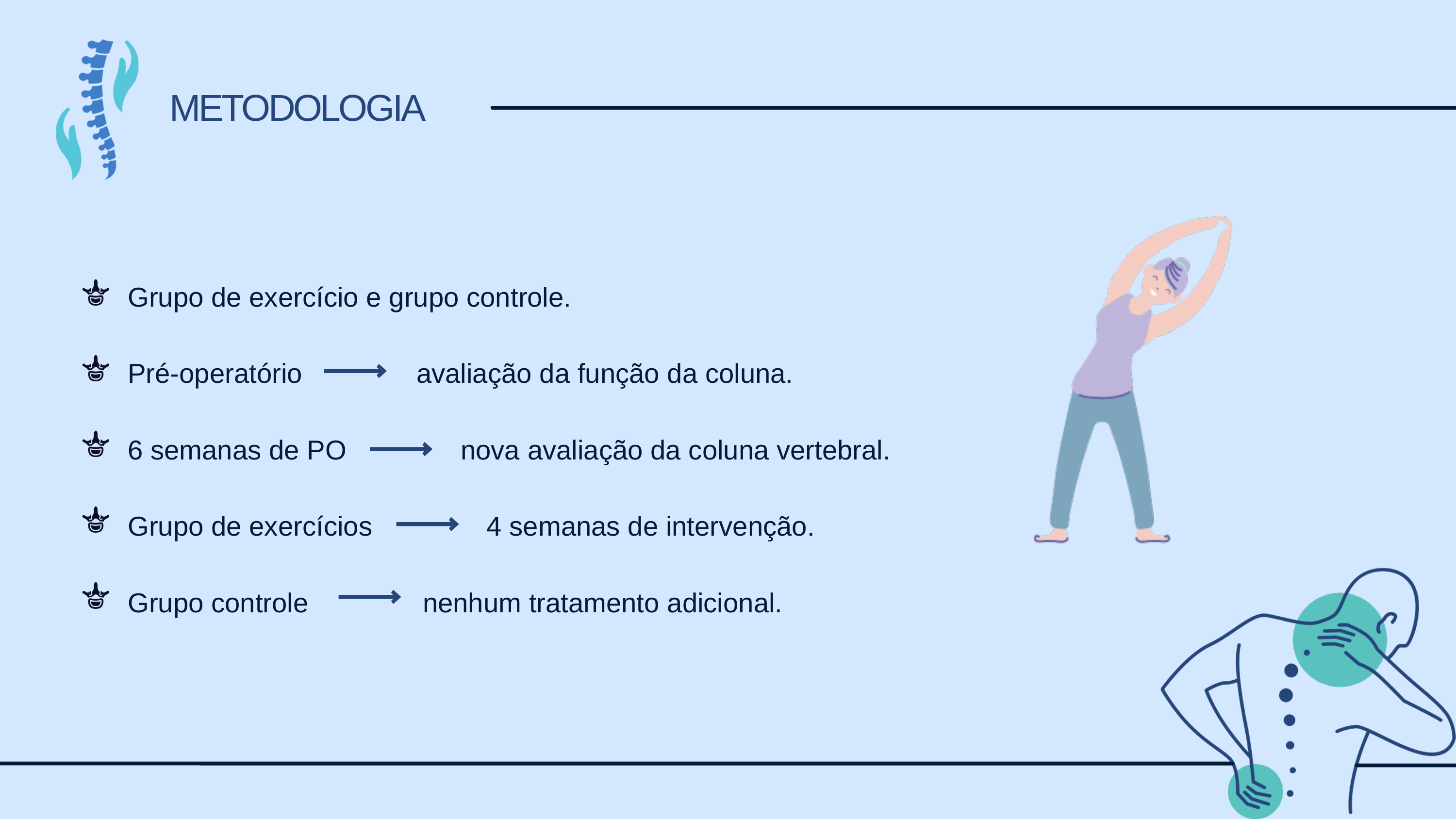

METODOLOGIA

      Grupo de exercício e grupo controle.

      Pré-operatório               avaliação da função da coluna.

      6 semanas de PO               nova avaliação da coluna vertebral.

      Grupo de exercícios               4 semanas de intervenção.

      Grupo controle               nenhum tratamento adicional.